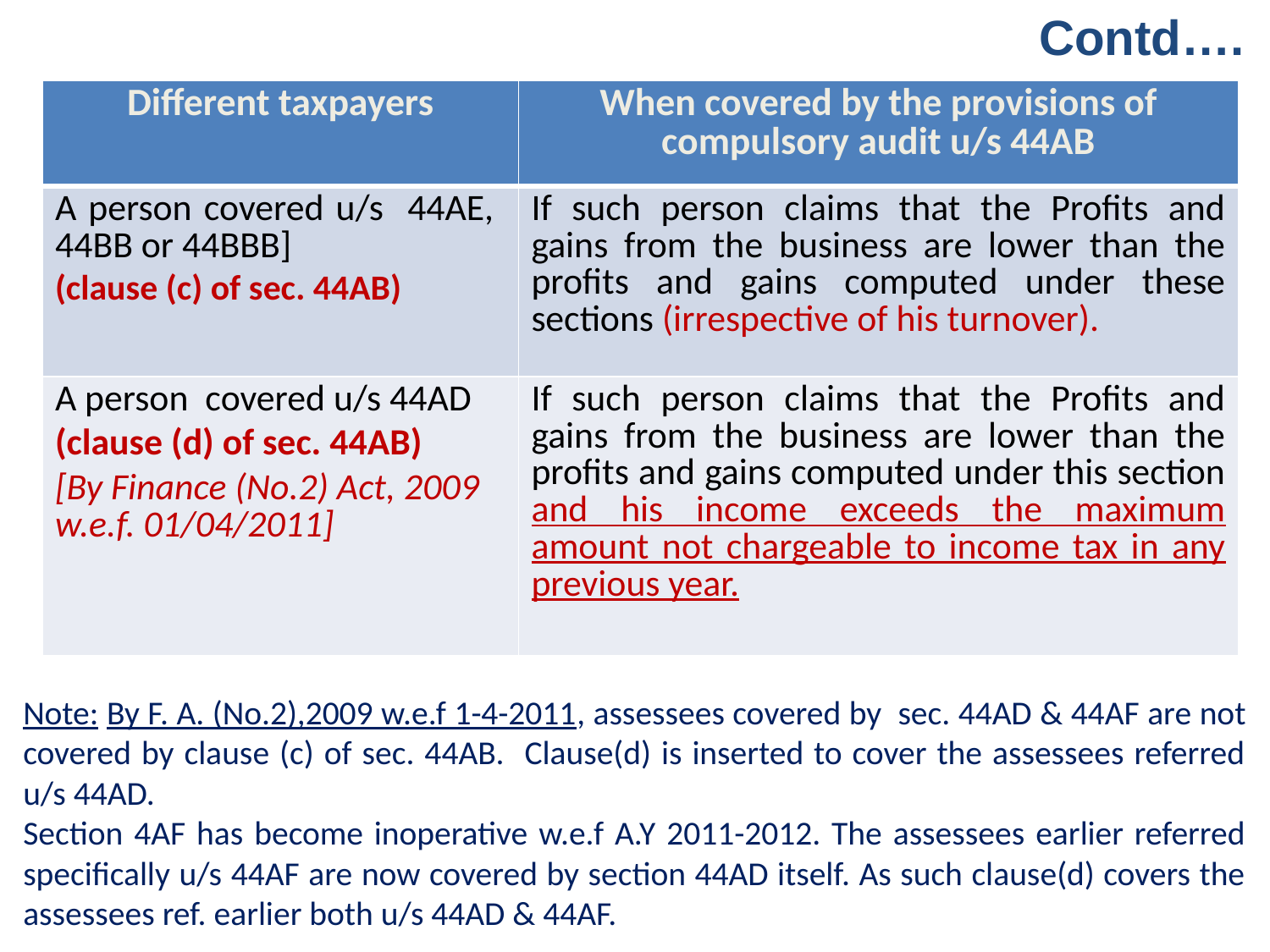

Contd….
| Different taxpayers | When covered by the provisions of compulsory audit u/s 44AB |
| --- | --- |
| A person covered u/s 44AE, 44BB or 44BBB] (clause (c) of sec. 44AB) | If such person claims that the Profits and gains from the business are lower than the profits and gains computed under these sections (irrespective of his turnover). |
| A person covered u/s 44AD (clause (d) of sec. 44AB) [By Finance (No.2) Act, 2009 w.e.f. 01/04/2011] | If such person claims that the Profits and gains from the business are lower than the profits and gains computed under this section and his income exceeds the maximum amount not chargeable to income tax in any previous year. |
Note: By F. A. (No.2),2009 w.e.f 1-4-2011, assessees covered by  sec. 44AD & 44AF are not covered by clause (c) of sec. 44AB.  Clause(d) is inserted to cover the assessees referred u/s 44AD.
Section 4AF has become inoperative w.e.f A.Y 2011-2012. The assessees earlier referred specifically u/s 44AF are now covered by section 44AD itself. As such clause(d) covers the assessees ref. earlier both u/s 44AD & 44AF.